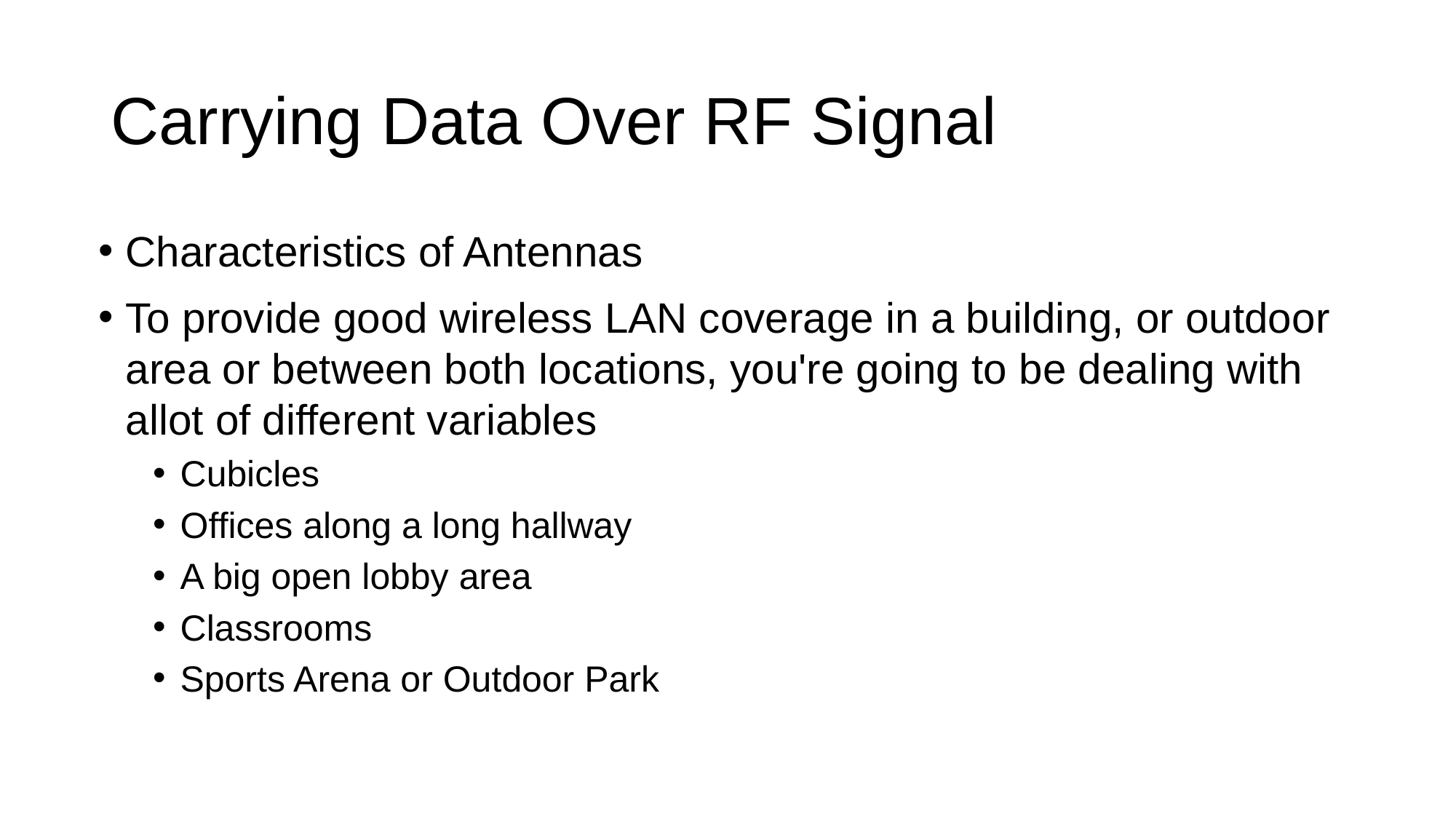

# Carrying Data Over RF Signal
Characteristics of Antennas
To provide good wireless LAN coverage in a building, or outdoor area or between both locations, you're going to be dealing with allot of different variables
Cubicles
Offices along a long hallway
A big open lobby area
Classrooms
Sports Arena or Outdoor Park